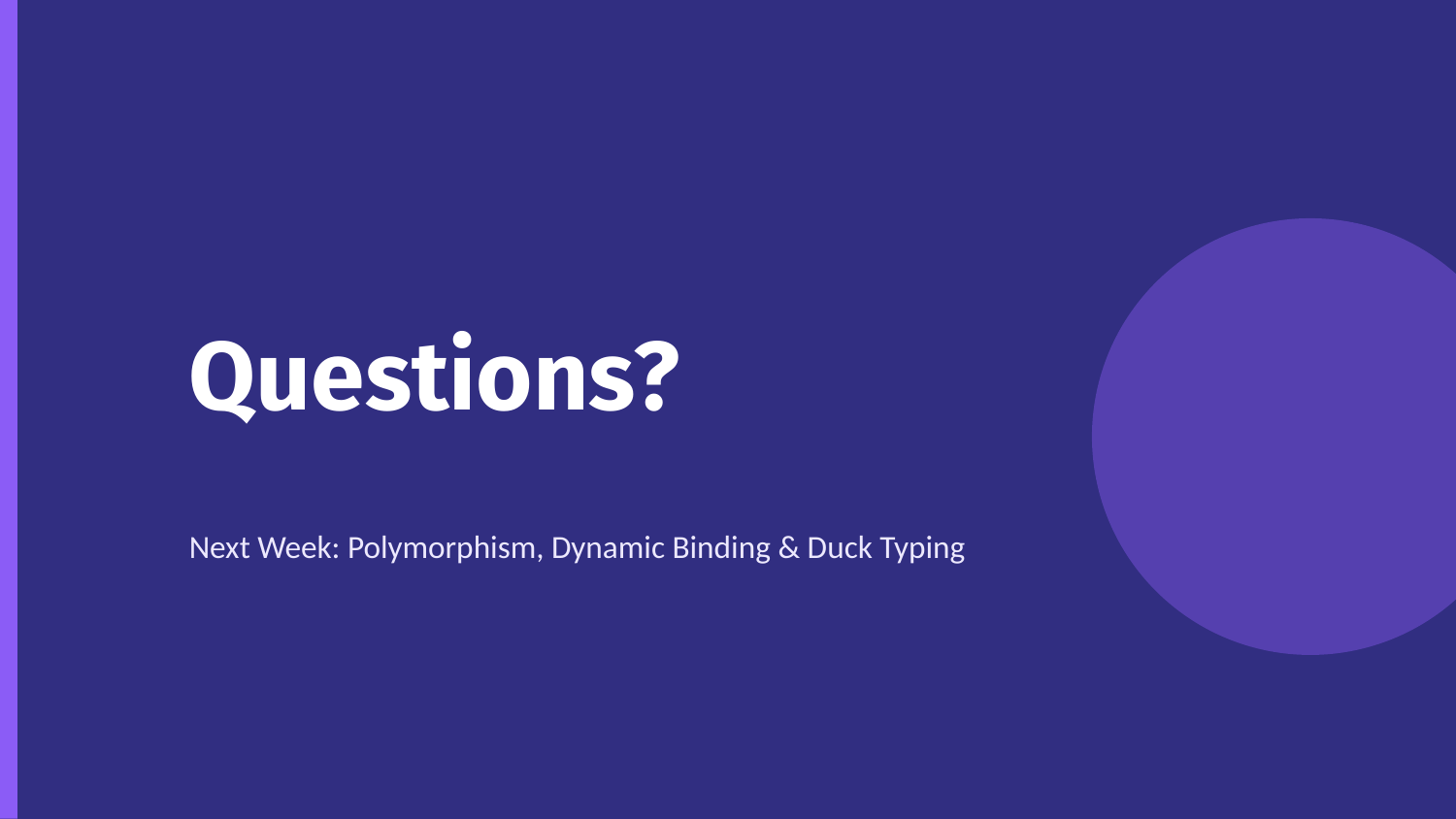

Questions?
Next Week: Polymorphism, Dynamic Binding & Duck Typing